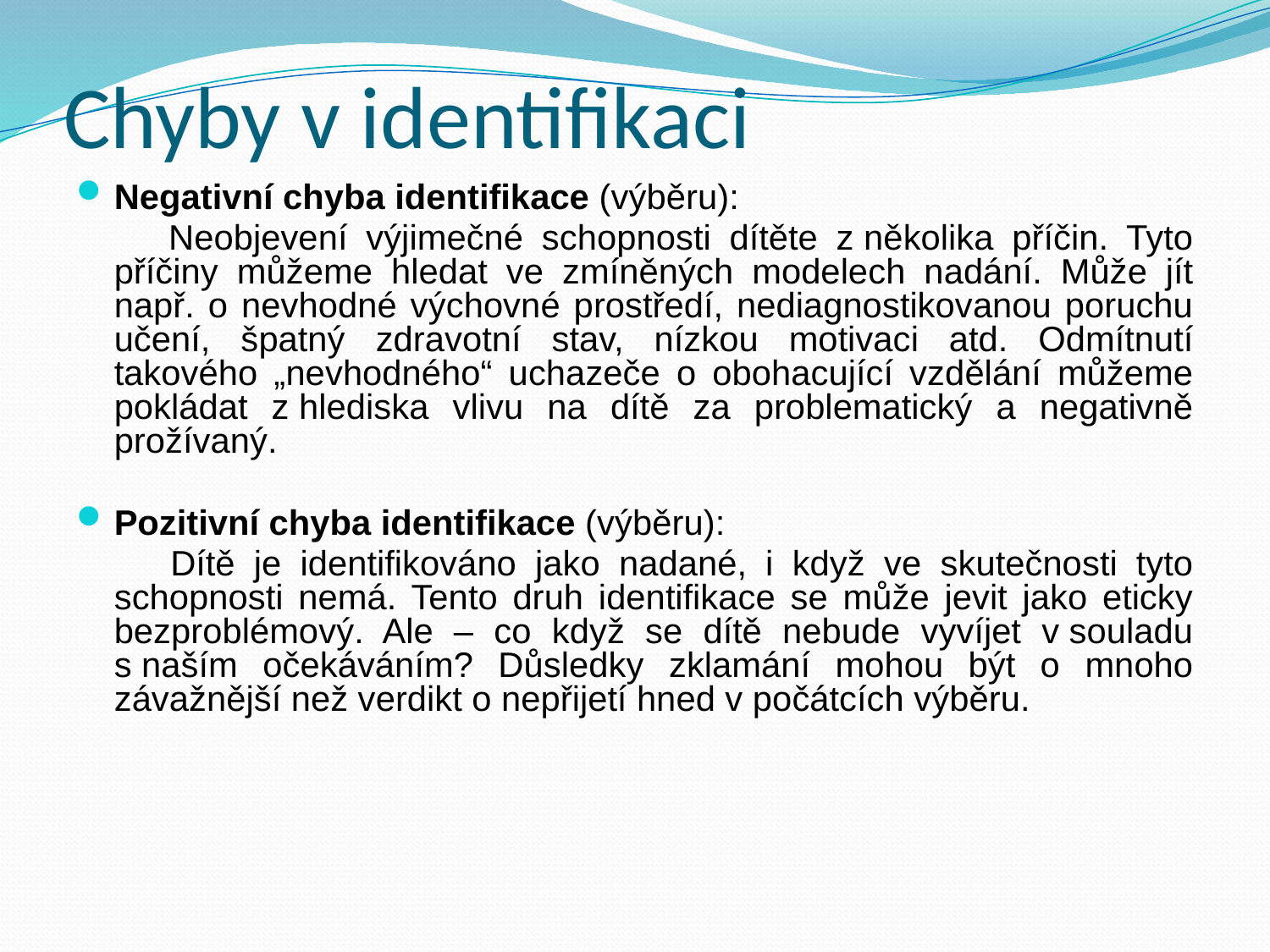

# Chyby v identifikaci
Negativní chyba identifikace (výběru):
     Neobjevení výjimečné schopnosti dítěte z několika příčin. Tyto příčiny můžeme hledat ve zmíněných modelech nadání. Může jít např. o nevhodné výchovné prostředí, nediagnostikovanou poruchu učení, špatný zdravotní stav, nízkou motivaci atd. Odmítnutí takového „nevhodného“ uchazeče o obohacující vzdělání můžeme pokládat z hlediska vlivu na dítě za problematický a negativně prožívaný.

Pozitivní chyba identifikace (výběru):
     Dítě je identifikováno jako nadané, i když ve skutečnosti tyto schopnosti nemá. Tento druh identifikace se může jevit jako eticky bezproblémový. Ale – co když se dítě nebude vyvíjet v souladu s naším očekáváním? Důsledky zklamání mohou být o mnoho závažnější než verdikt o nepřijetí hned v počátcích výběru.